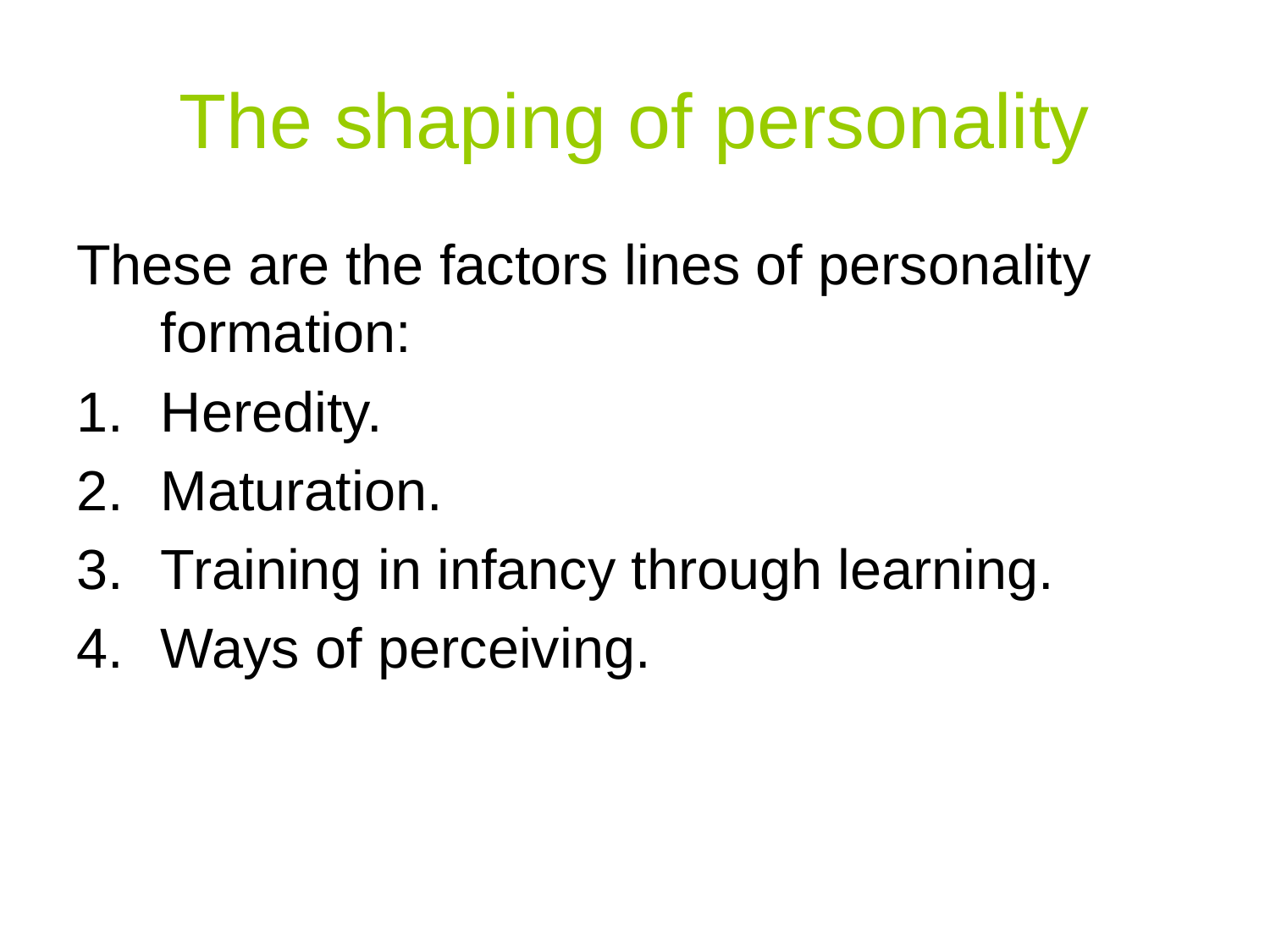

# The shaping of personality
These are the factors lines of personality formation:
Heredity.
Maturation.
Training in infancy through learning.
Ways of perceiving.